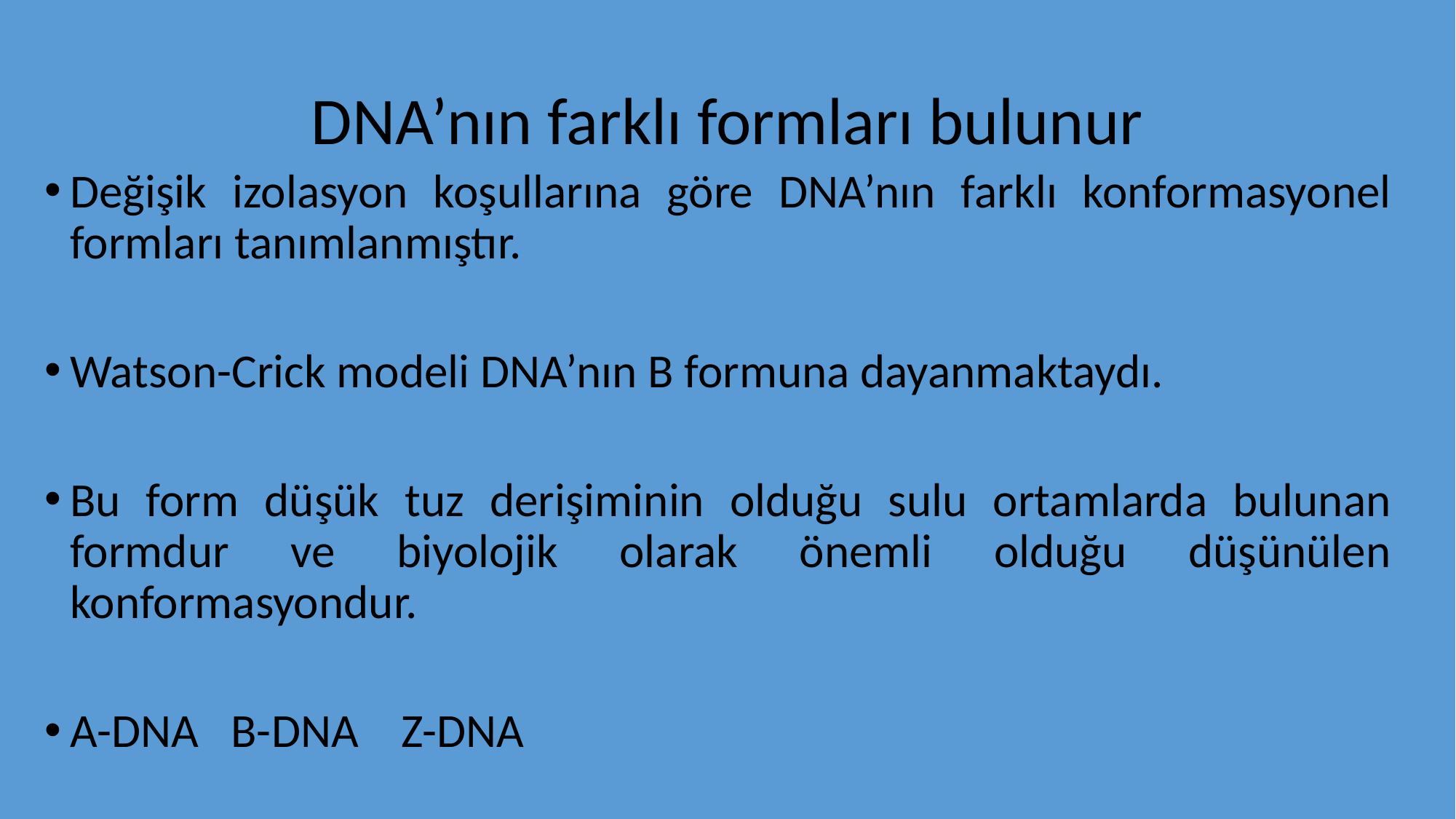

# DNA’nın farklı formları bulunur
Değişik izolasyon koşullarına göre DNA’nın farklı konformasyonel formları tanımlanmıştır.

Watson-Crick modeli DNA’nın B formuna dayanmaktaydı.

Bu form düşük tuz derişiminin olduğu sulu ortamlarda bulunan formdur ve biyolojik olarak önemli olduğu düşünülen konformasyondur.

A-DNA   B-DNA    Z-DNA